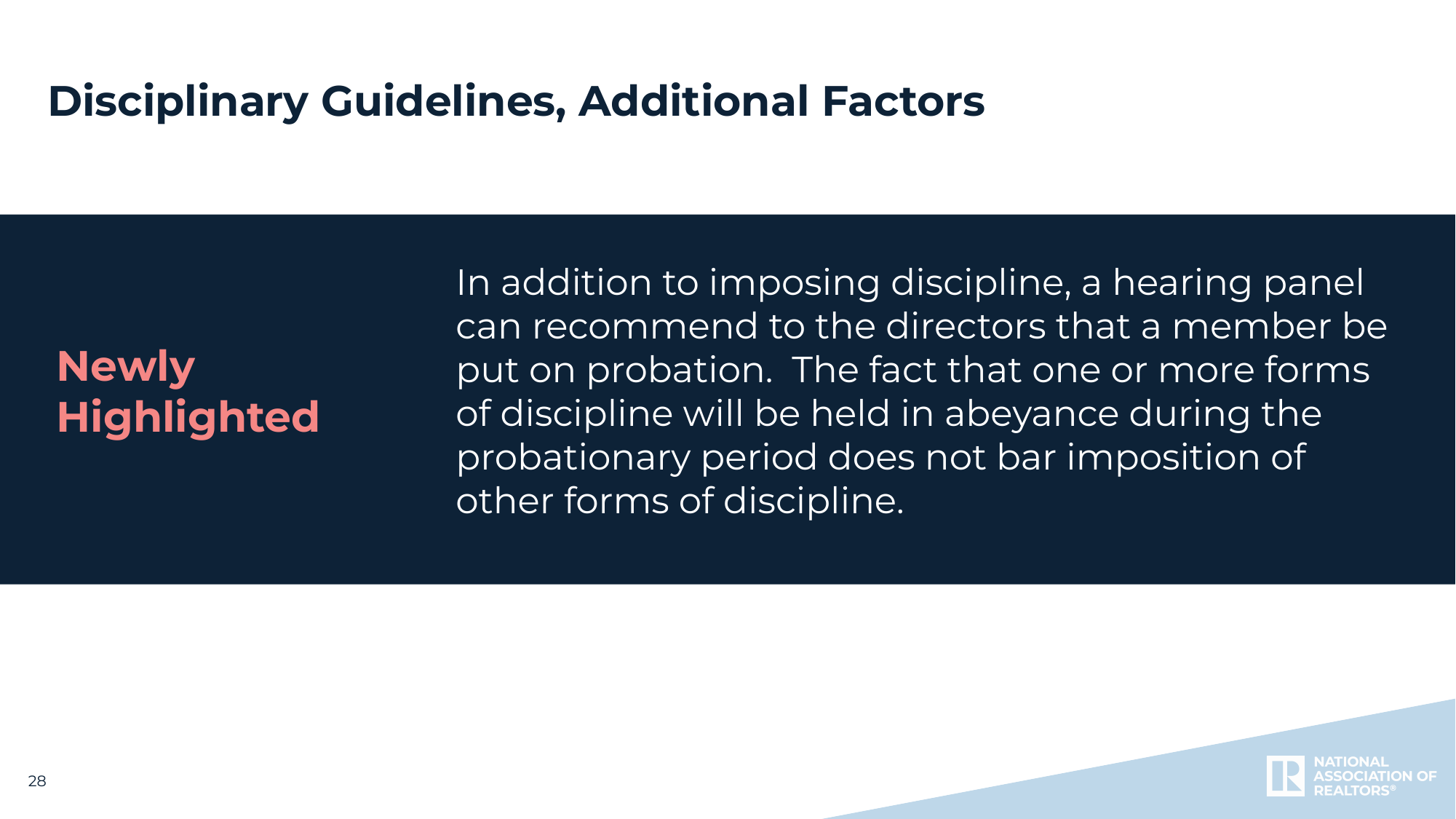

Disciplinary Guidelines, Additional Factors

In addition to imposing discipline, a hearing panel can recommend to the directors that a member be put on probation.  The fact that one or more forms of discipline will be held in abeyance during the probationary period does not bar imposition of other forms of discipline.
Newly Highlighted
28